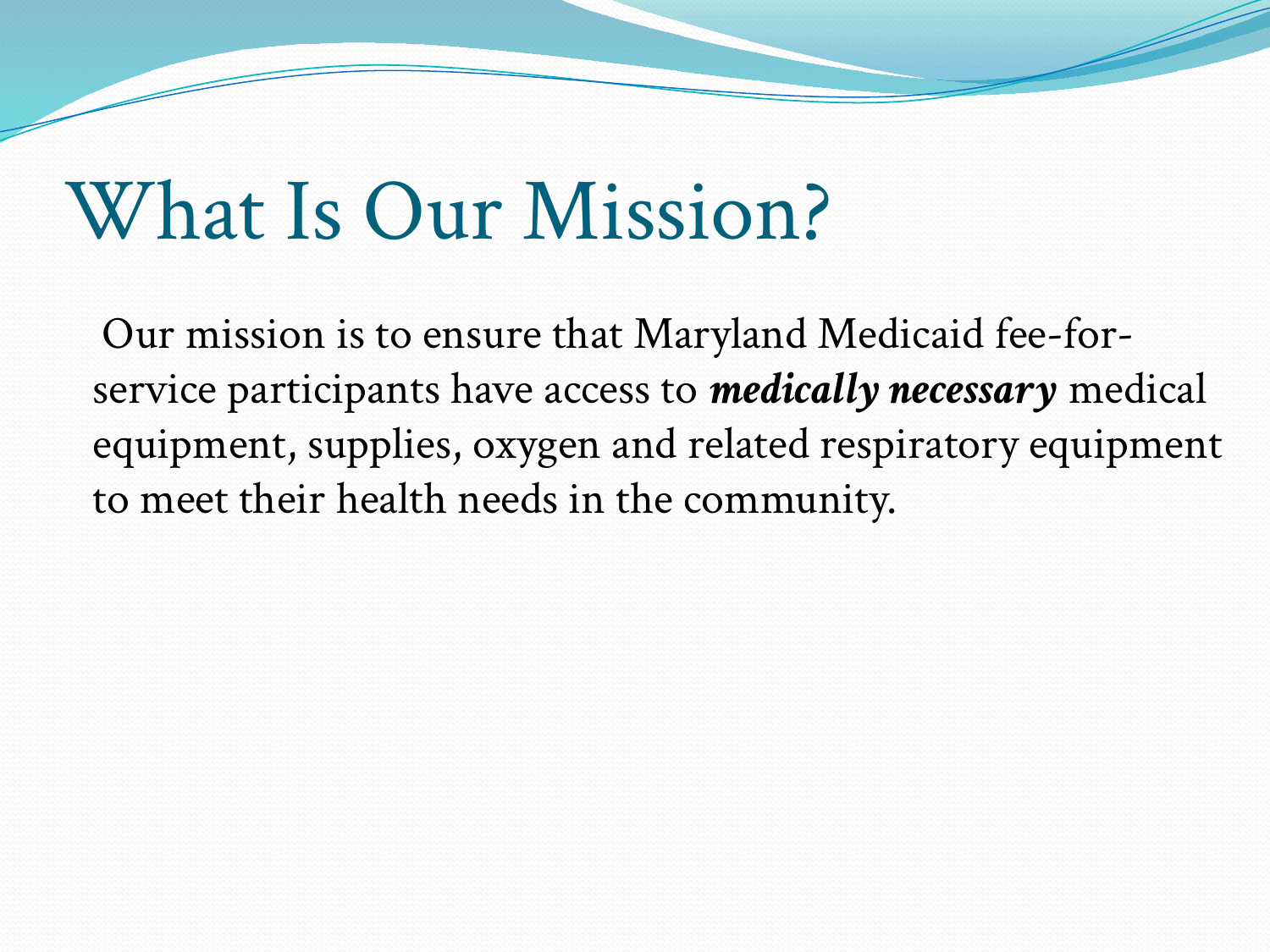

# What Is Our Mission?
    Our mission is to ensure that Maryland Medicaid fee-for-service participants have access to medically necessary medical equipment, supplies, oxygen and related respiratory equipment to meet their health needs in the community.